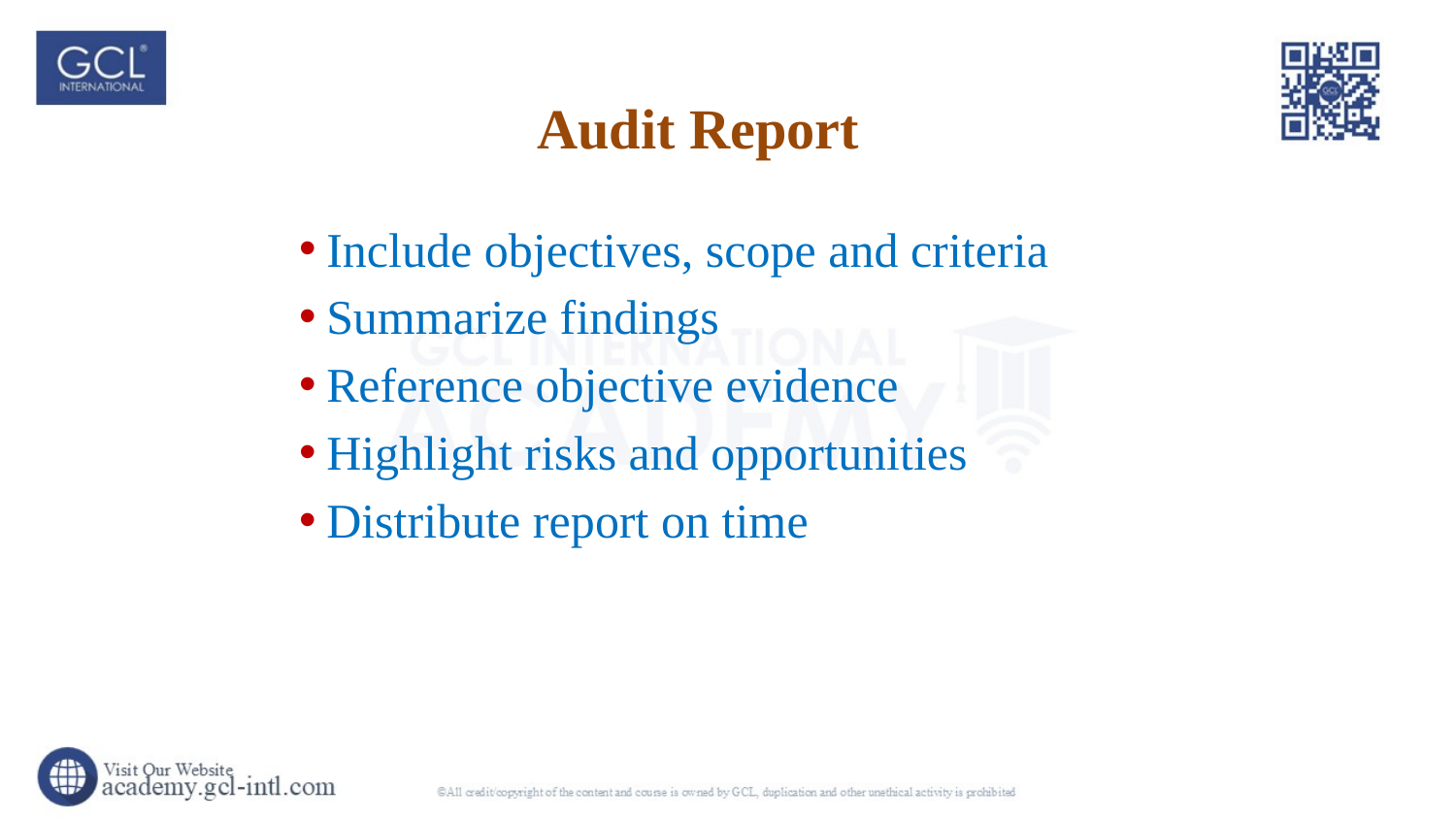

# Audit Report
Include objectives, scope and criteria
Summarize findings
Reference objective evidence
Highlight risks and opportunities
Distribute report on time